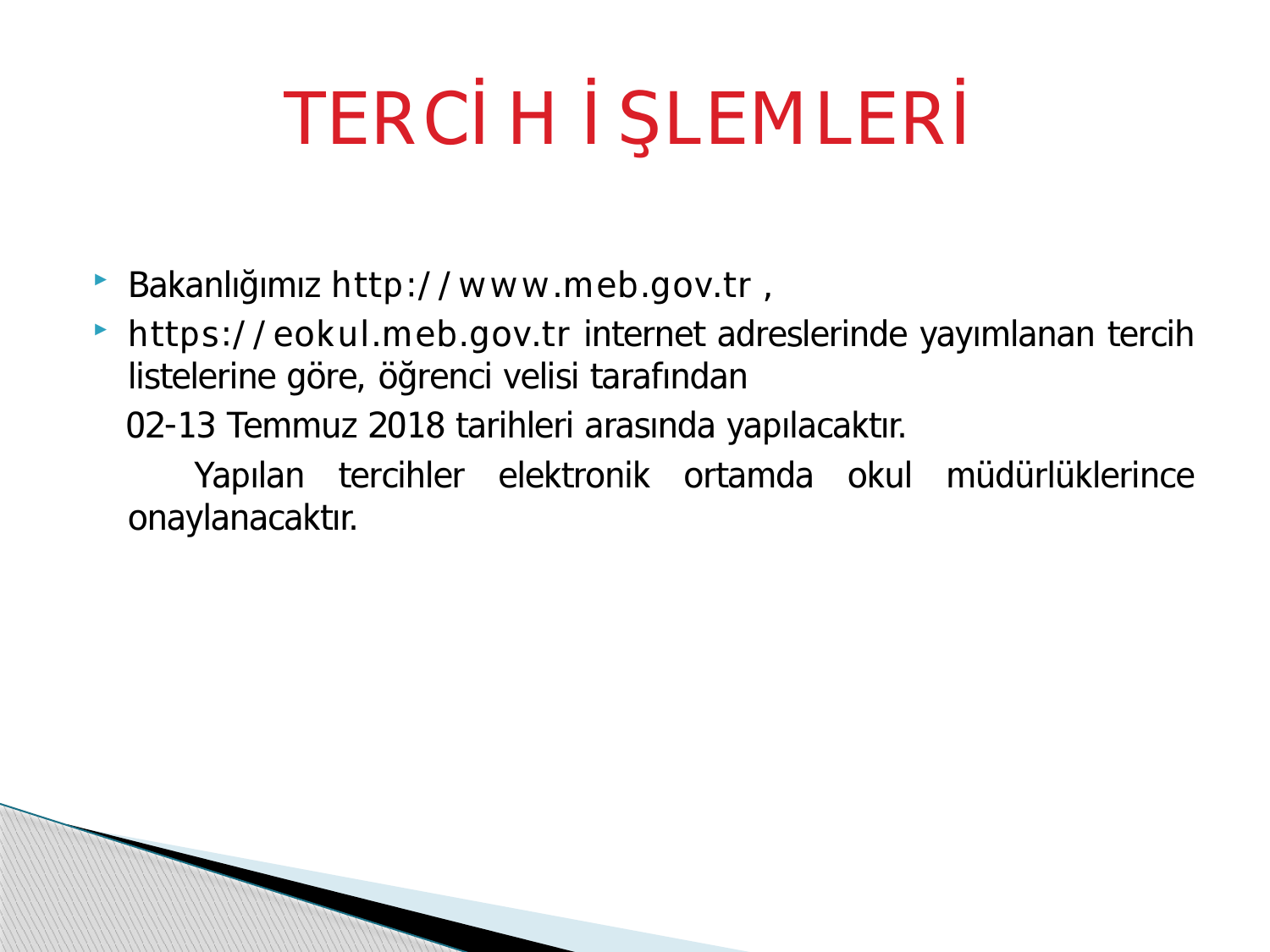

TERCİH İŞLEMLERİ

Bakanlığımız http://www.meb.gov.tr ,
https://e­okul.meb.gov.tr internet adreslerinde yayımlanan tercih listelerine göre, öğrenci velisi tarafından
   02-13 Temmuz 2018 tarihleri arasında yapılacaktır.
   Yapılan tercihler elektronik ortamda okul müdürlüklerince onaylanacaktır.